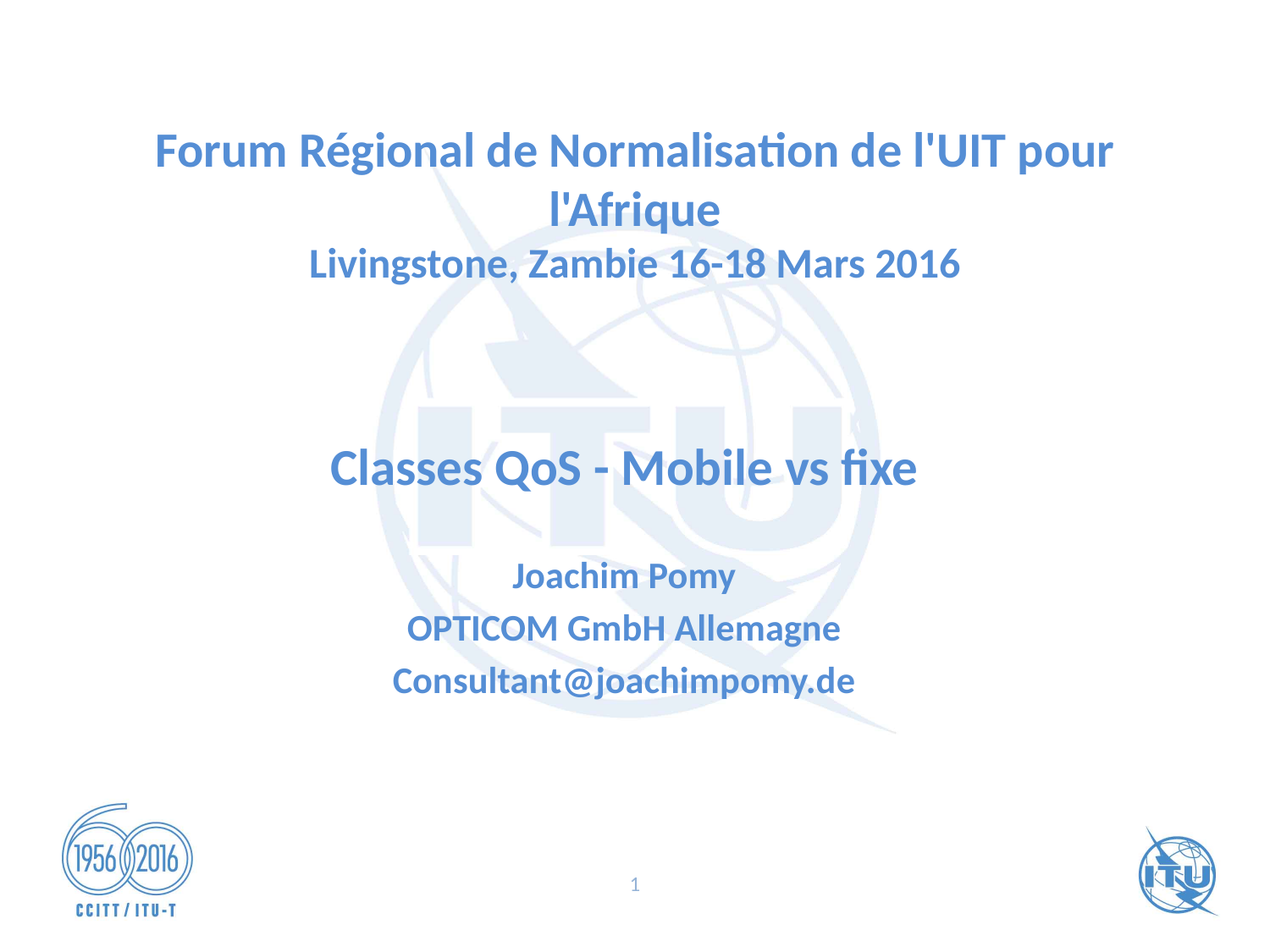

# Forum Régional de Normalisation de l'UIT pour l'Afrique Livingstone, Zambie 16-18 Mars 2016
Classes QoS - Mobile vs fixe
Joachim Pomy
OPTICOM GmbH Allemagne
Consultant@joachimpomy.de

1